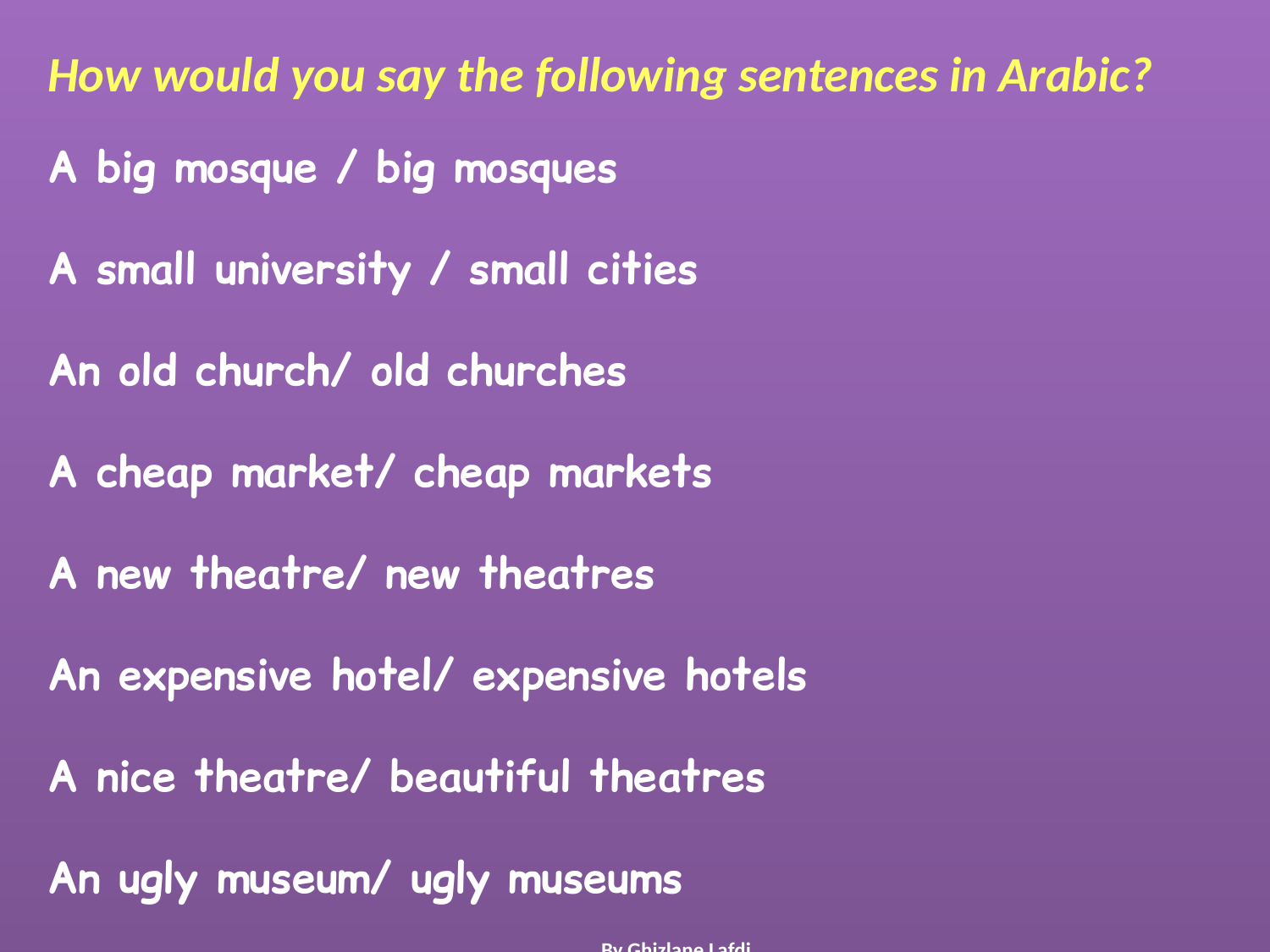

How would you say the following sentences in Arabic?

A big mosque / big mosques

A small university / small cities

An old church/ old churches

A cheap market/ cheap markets

A new theatre/ new theatres

An expensive hotel/ expensive hotels

A nice theatre/ beautiful theatres

An ugly museum/ ugly museums

By Ghizlane Lafdi